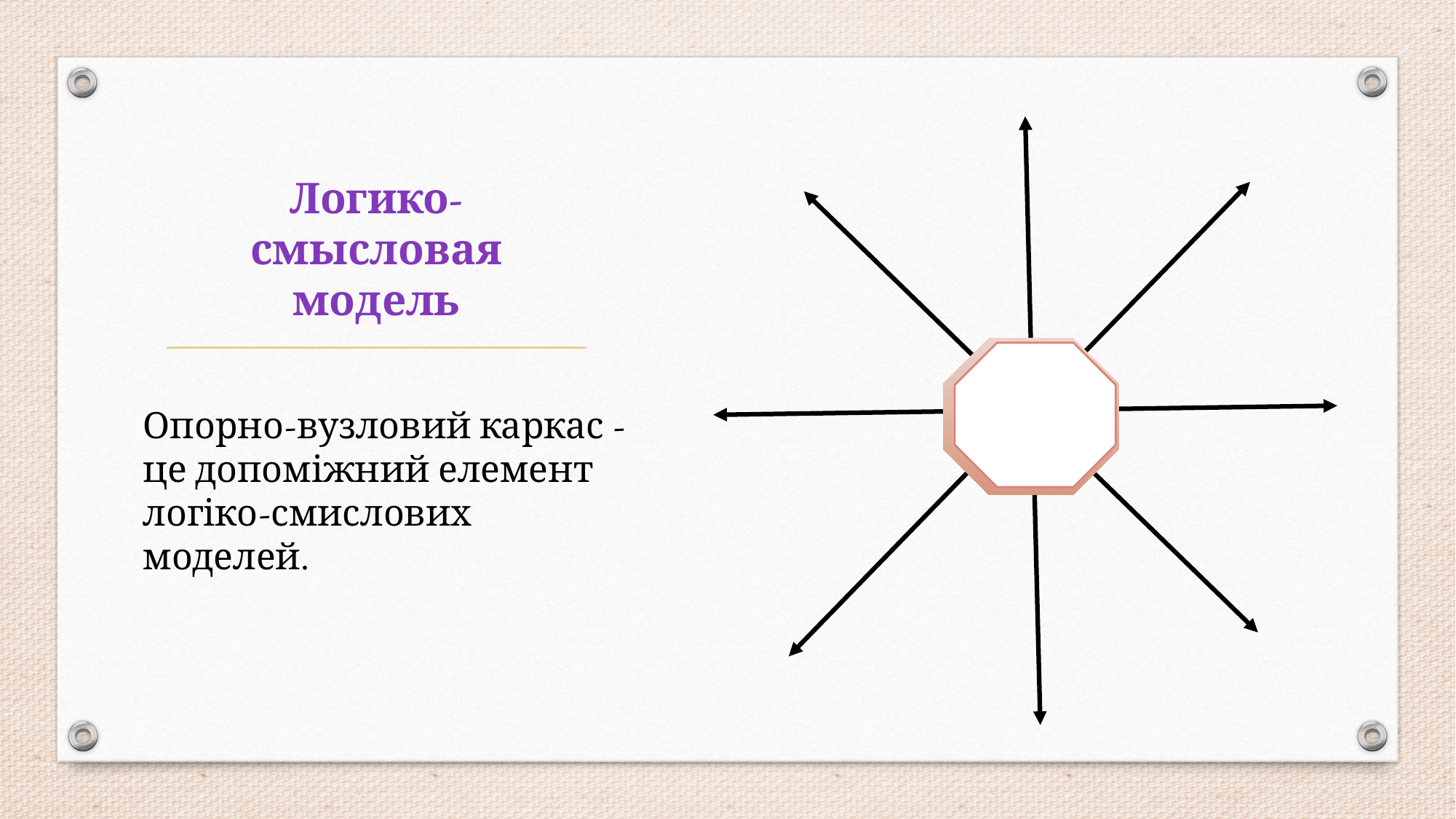

# Логико-смысловая модель
Опорно-вузловий каркас - це допоміжний елемент логіко-смислових моделей.